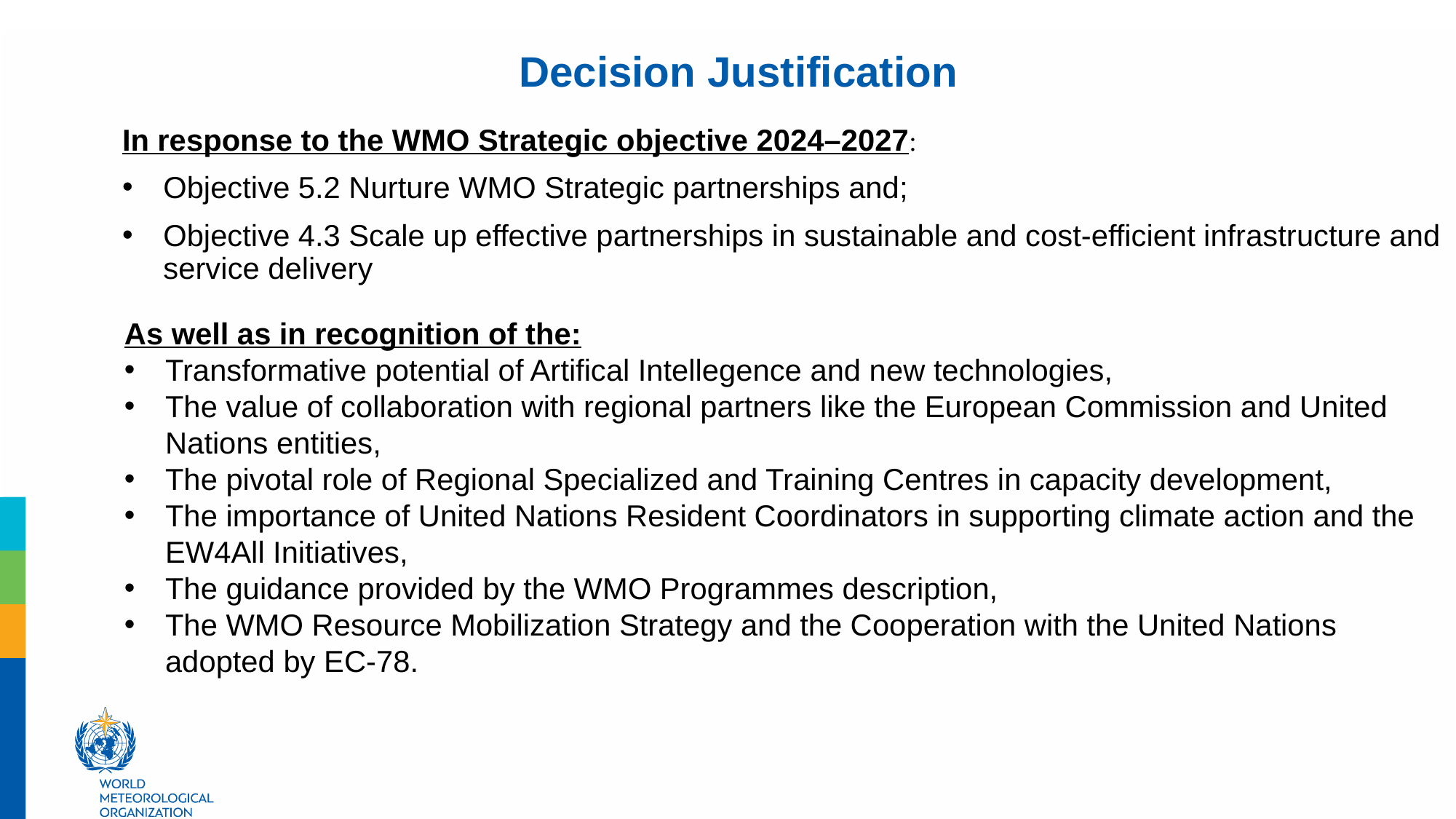

# Decision Justification
In response to the WMO Strategic objective 2024–2027:
Objective 5.2 Nurture WMO Strategic partnerships and;
Objective 4.3 Scale up effective partnerships in sustainable and cost-efficient infrastructure and service delivery
As well as in recognition of the:
Transformative potential of Artifical Intellegence and new technologies,
The value of collaboration with regional partners like the European Commission and United Nations entities,
The pivotal role of Regional Specialized and Training Centres in capacity development,
The importance of United Nations Resident Coordinators in supporting climate action and the EW4All Initiatives,
The guidance provided by the WMO Programmes description,
The WMO Resource Mobilization Strategy and the Cooperation with the United Nations adopted by EC-78.